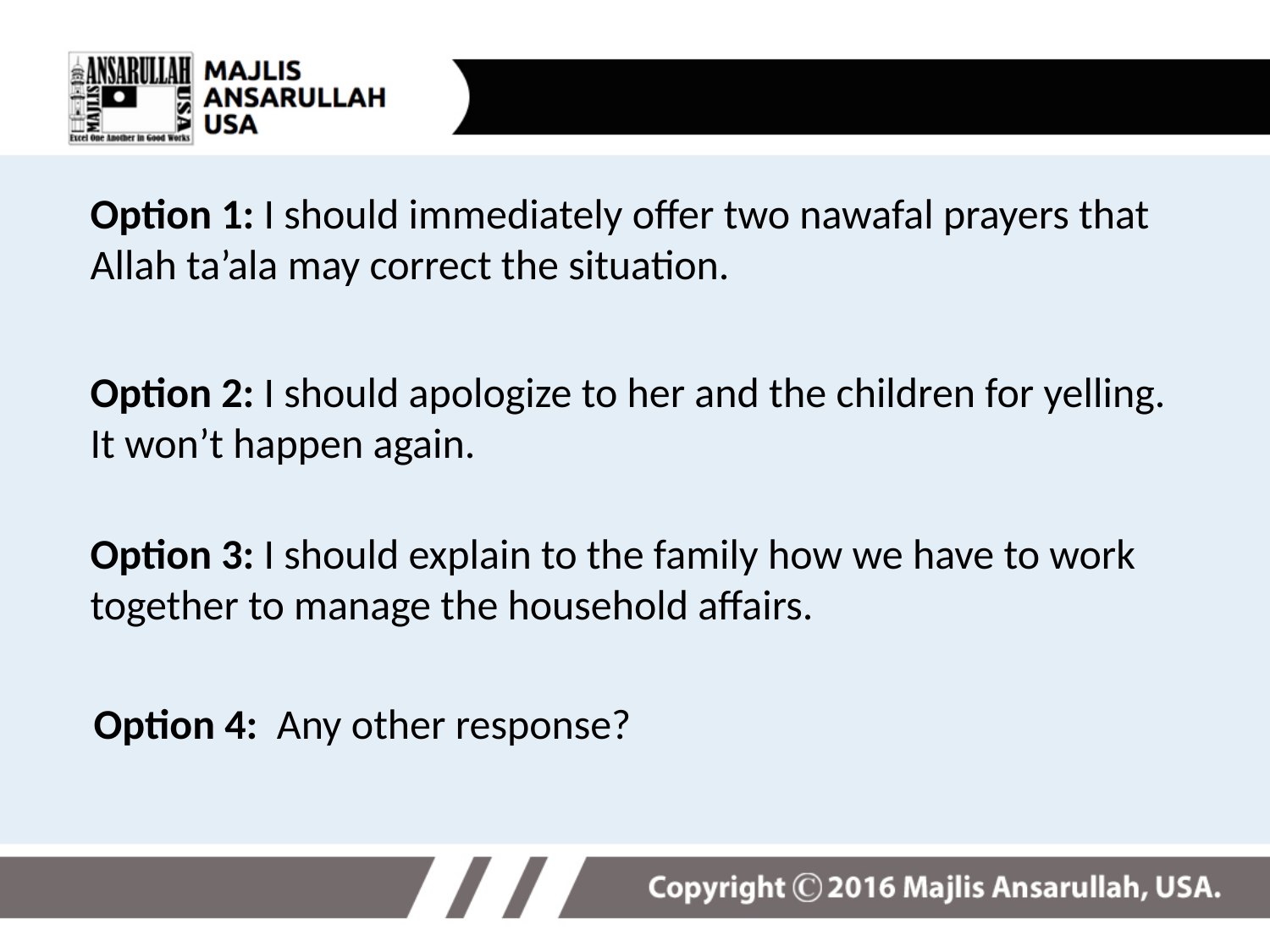

Option 1: I should immediately offer two nawafal prayers that Allah ta’ala may correct the situation.
Option 2: I should apologize to her and the children for yelling.  It won’t happen again.
Option 3: I should explain to the family how we have to work together to manage the household affairs.
Option 4:  Any other response?